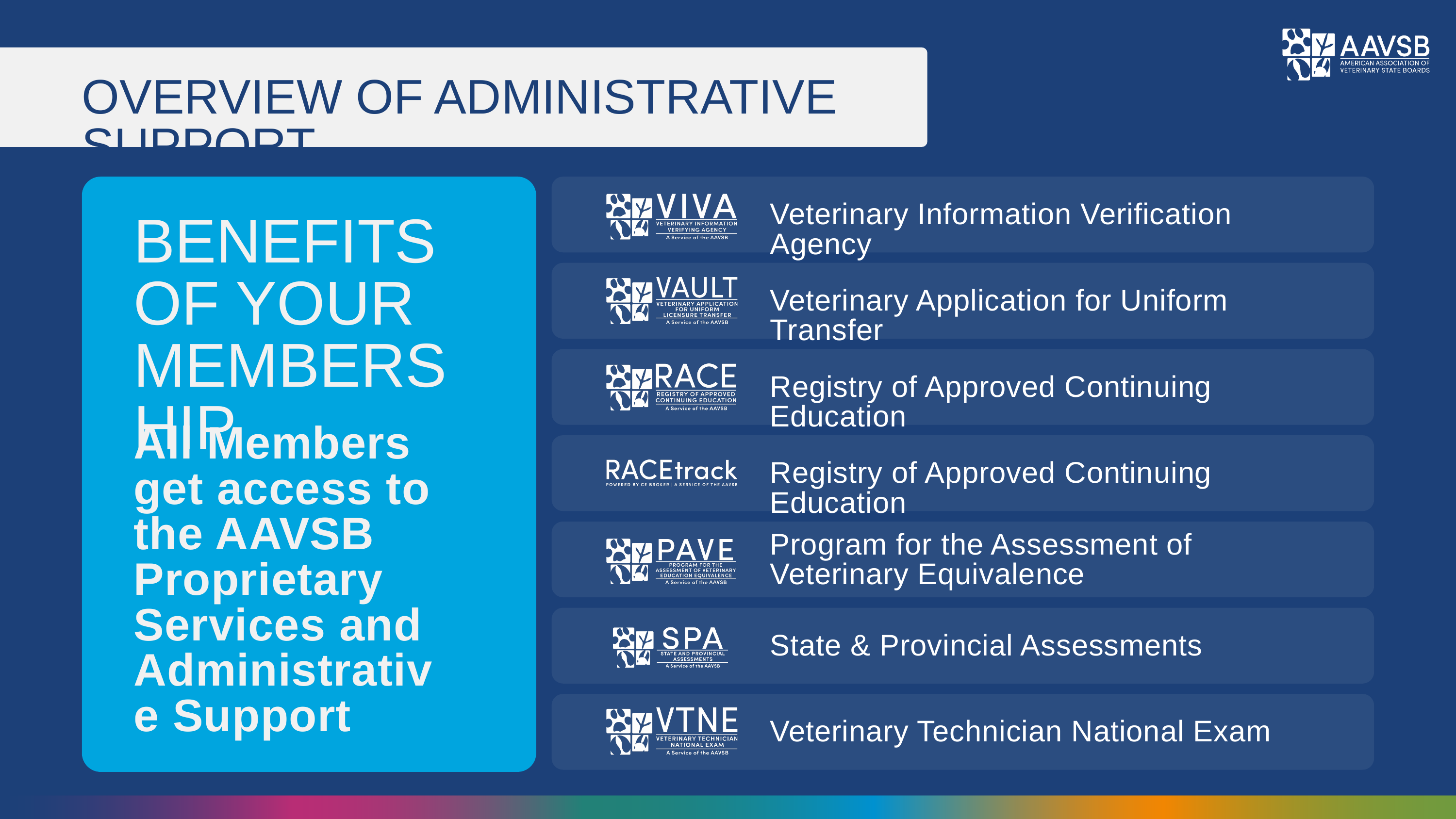

OVERVIEW OF ADMINISTRATIVE SUPPORT

BENEFITS
OF YOUR
MEMBERSHIP
All Members get access to the AAVSB Proprietary Services and Administrative Support

Veterinary Information Verification Agency

Veterinary Application for Uniform Transfer

Registry of Approved Continuing Education

Registry of Approved Continuing Education

Program for the Assessment of
Veterinary Equivalence

State & Provincial Assessments

Veterinary Technician National Exam